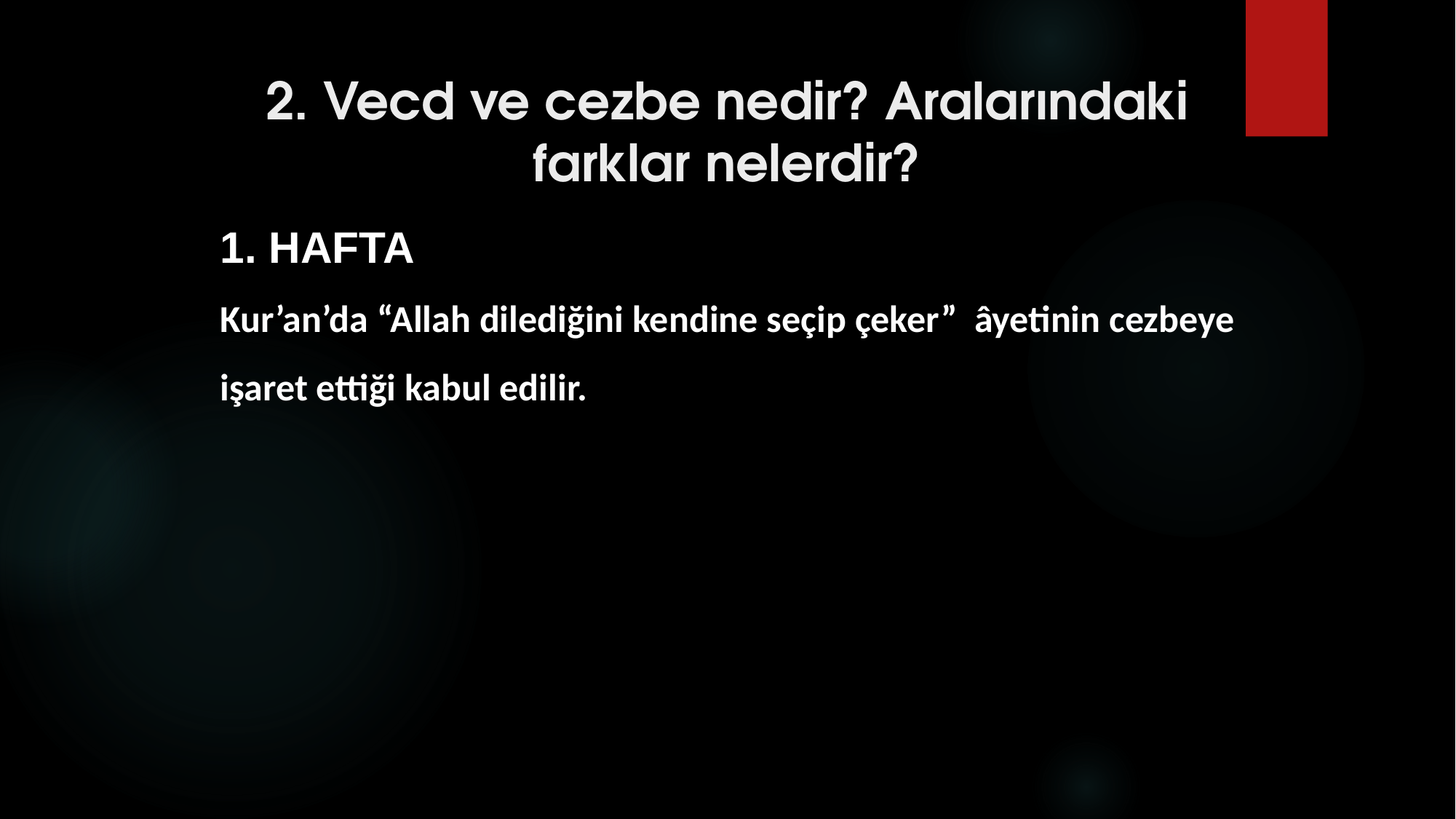

# 2. Vecd ve cezbe nedir? Aralarındaki farklar nelerdir?
1. HAFTA
Kur’an’da “Allah dilediğini kendine seçip çeker”  âyetinin cezbeye işaret ettiği kabul edilir.